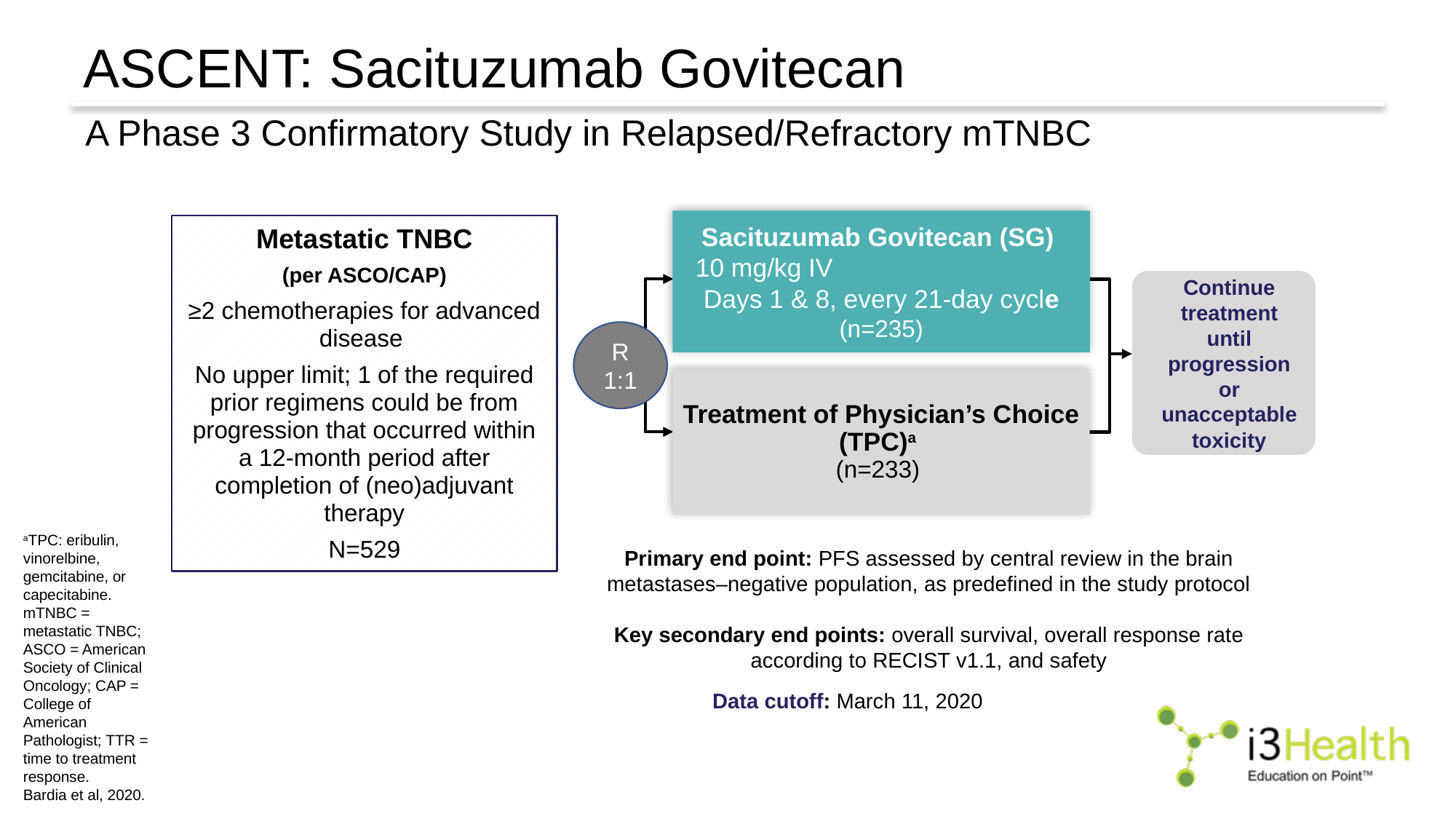

# ASCENT: Sacituzumab Govitecan
A Phase 3 Confirmatory Study in Relapsed/Refractory mTNBC

Sacituzumab Govitecan (SG)
10 mg/kg IV                                  Days 1 & 8, every 21-day cycle
(n=235)
Metastatic TNBC
(per ASCO/CAP)
≥2 chemotherapies for advanced disease
No upper limit; 1 of the required prior regimens could be from progression that occurred within a 12-month period after completion of (neo)adjuvant therapy
N=529
Continue treatment until progression or unacceptable toxicity

R 1:1
Treatment of Physician’s Choice (TPC)a
(n=233)
Primary end point: PFS assessed by central review in the brain metastases–negative population, as predefined in the study protocol

Key secondary end points: overall survival, overall response rate according to RECIST v1.1, and safety
Data cutoff: March 11, 2020
aTPC: eribulin, vinorelbine, gemcitabine, or capecitabine.
mTNBC = metastatic TNBC; ASCO = American Society of Clinical Oncology; CAP = College of American Pathologist; TTR = time to treatment response.
Bardia et al, 2020.